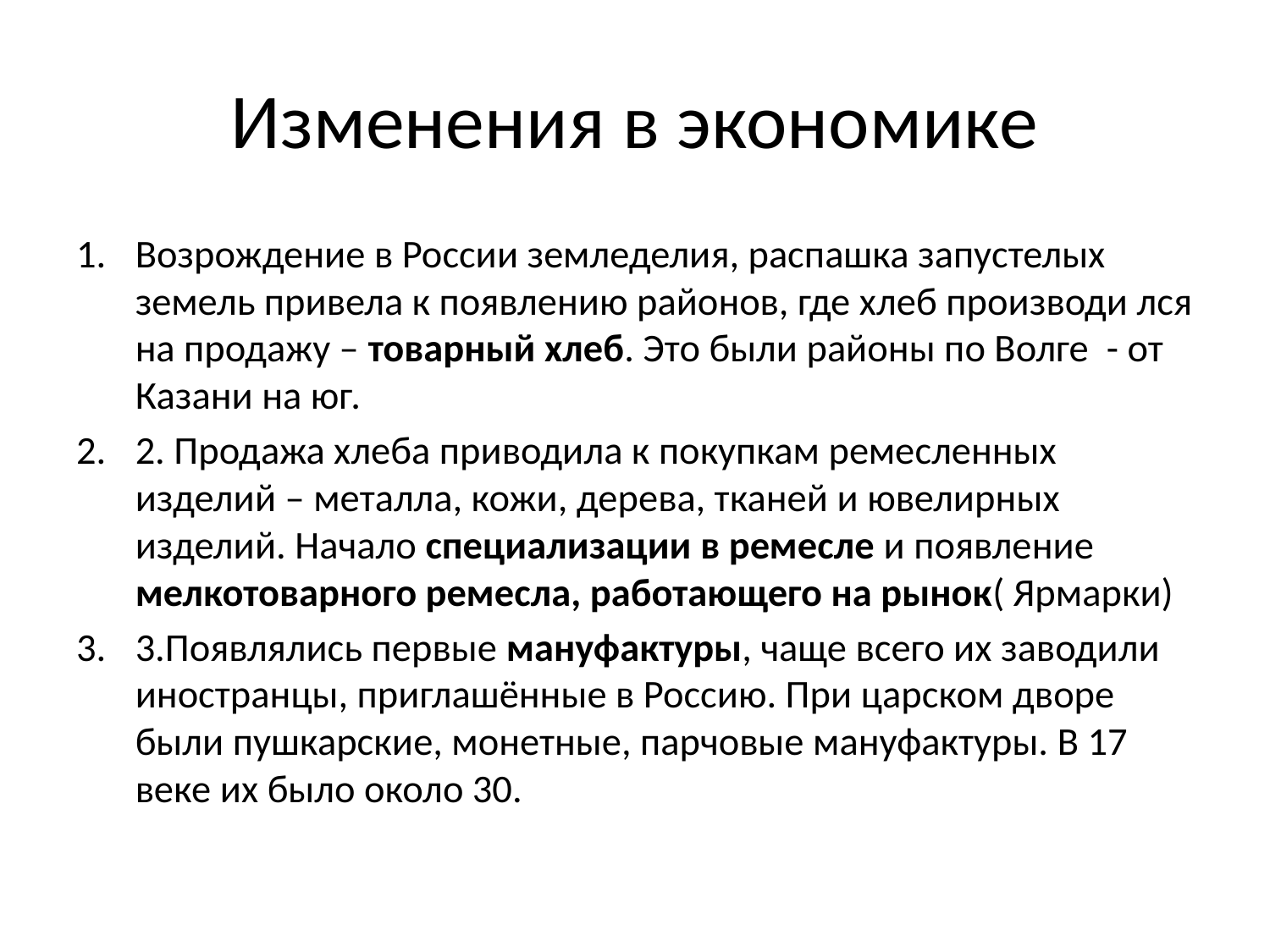

# Изменения в экономике
Возрождение в России земледелия, распашка запустелых земель привела к появлению районов, где хлеб производи лся на продажу – товарный хлеб. Это были районы по Волге  - от Казани на юг.
2. Продажа хлеба приводила к покупкам ремесленных изделий – металла, кожи, дерева, тканей и ювелирных изделий. Начало специализации в ремесле и появление мелкотоварного ремесла, работающего на рынок( Ярмарки)
3.Появлялись первые мануфактуры, чаще всего их заводили иностранцы, приглашённые в Россию. При царском дворе были пушкарские, монетные, парчовые мануфактуры. В 17 веке их было около 30.